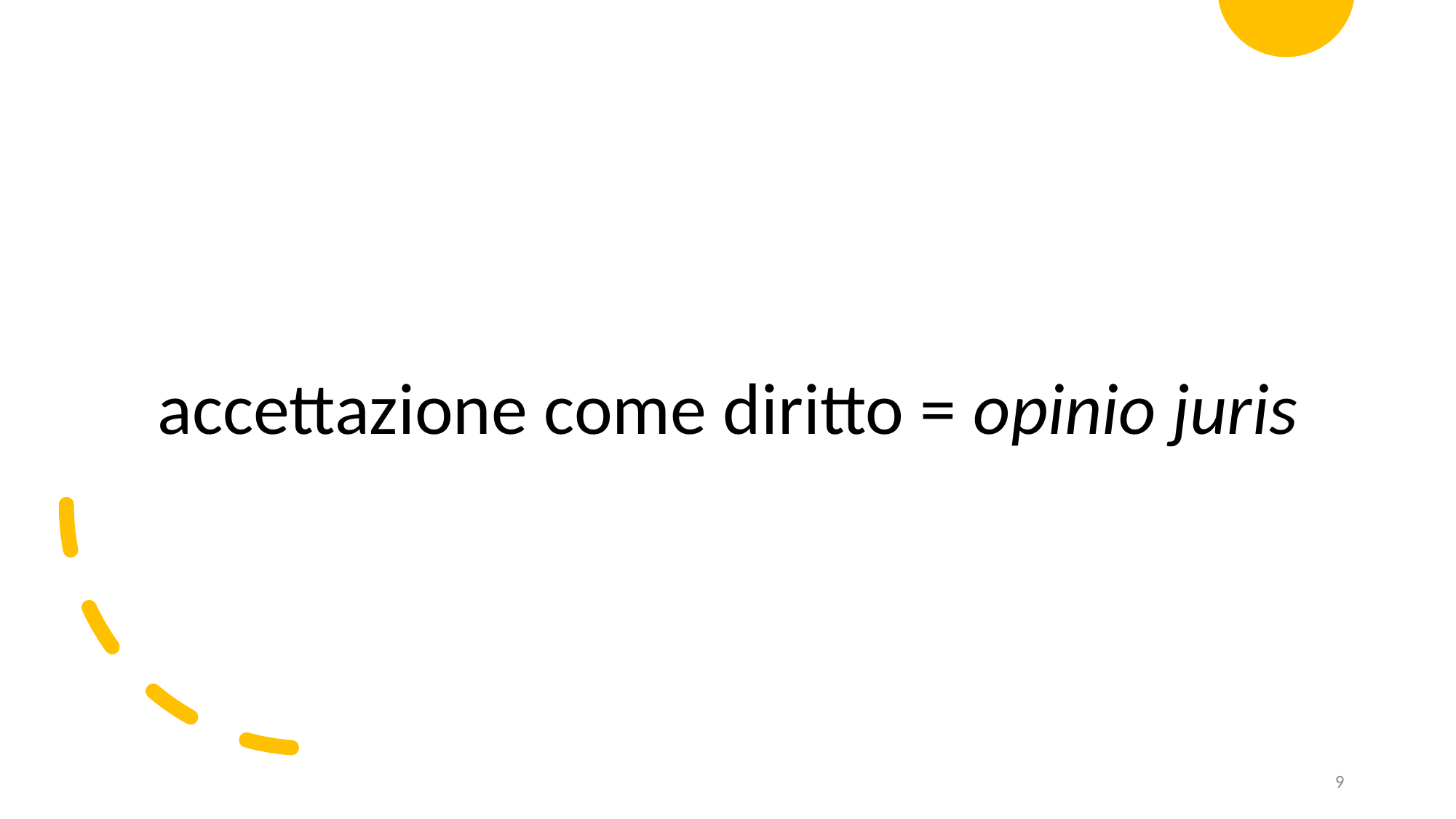

accettazione come diritto = opinio juris

9